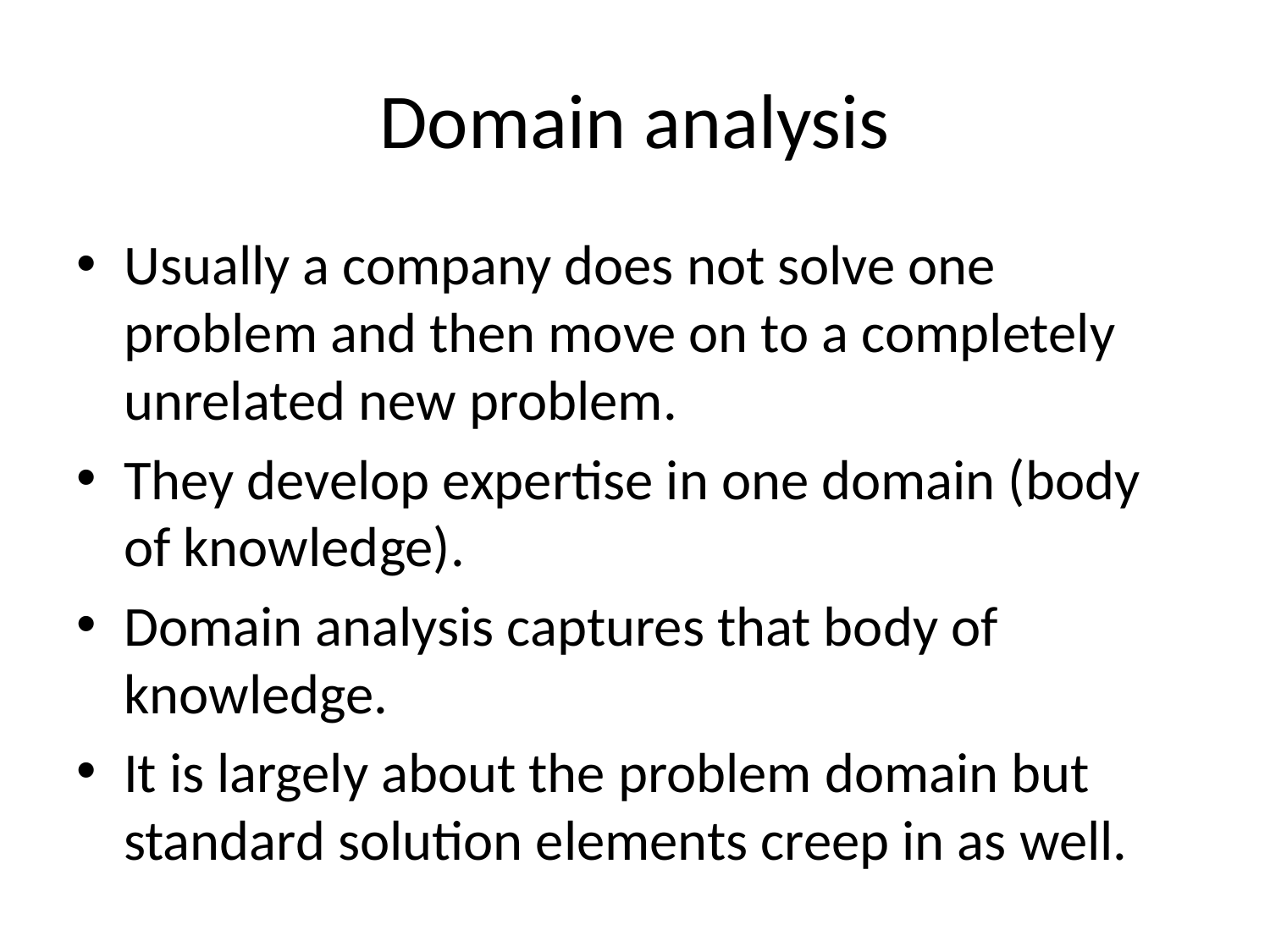

# Domain analysis
Usually a company does not solve one problem and then move on to a completely unrelated new problem.
They develop expertise in one domain (body of knowledge).
Domain analysis captures that body of knowledge.
It is largely about the problem domain but standard solution elements creep in as well.